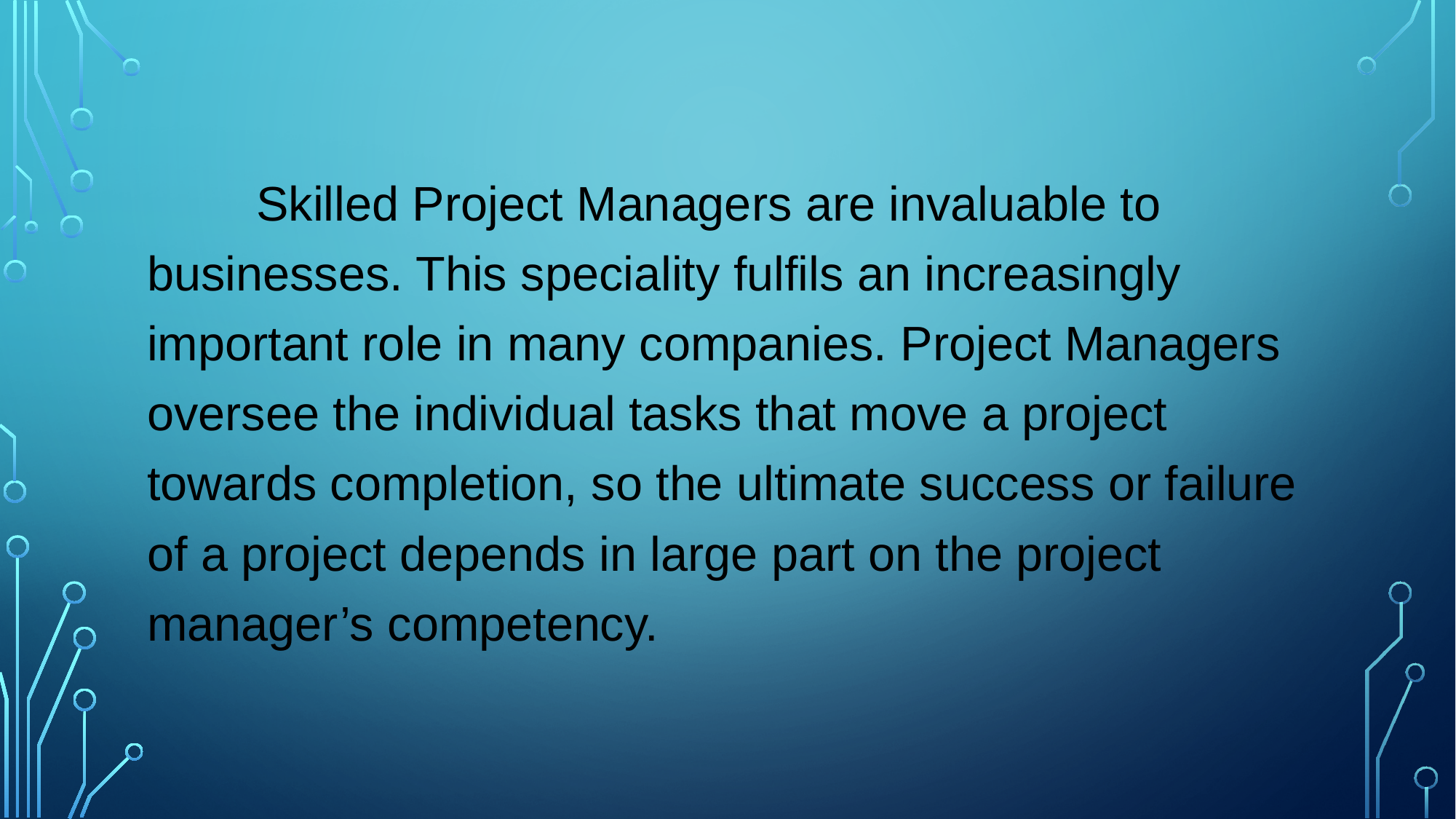

Skilled Project Managers are invaluable to businesses. This speciality fulfils an increasingly important role in many companies. Project Managers oversee the individual tasks that move a project towards completion, so the ultimate success or failure of a project depends in large part on the project manager’s competency.